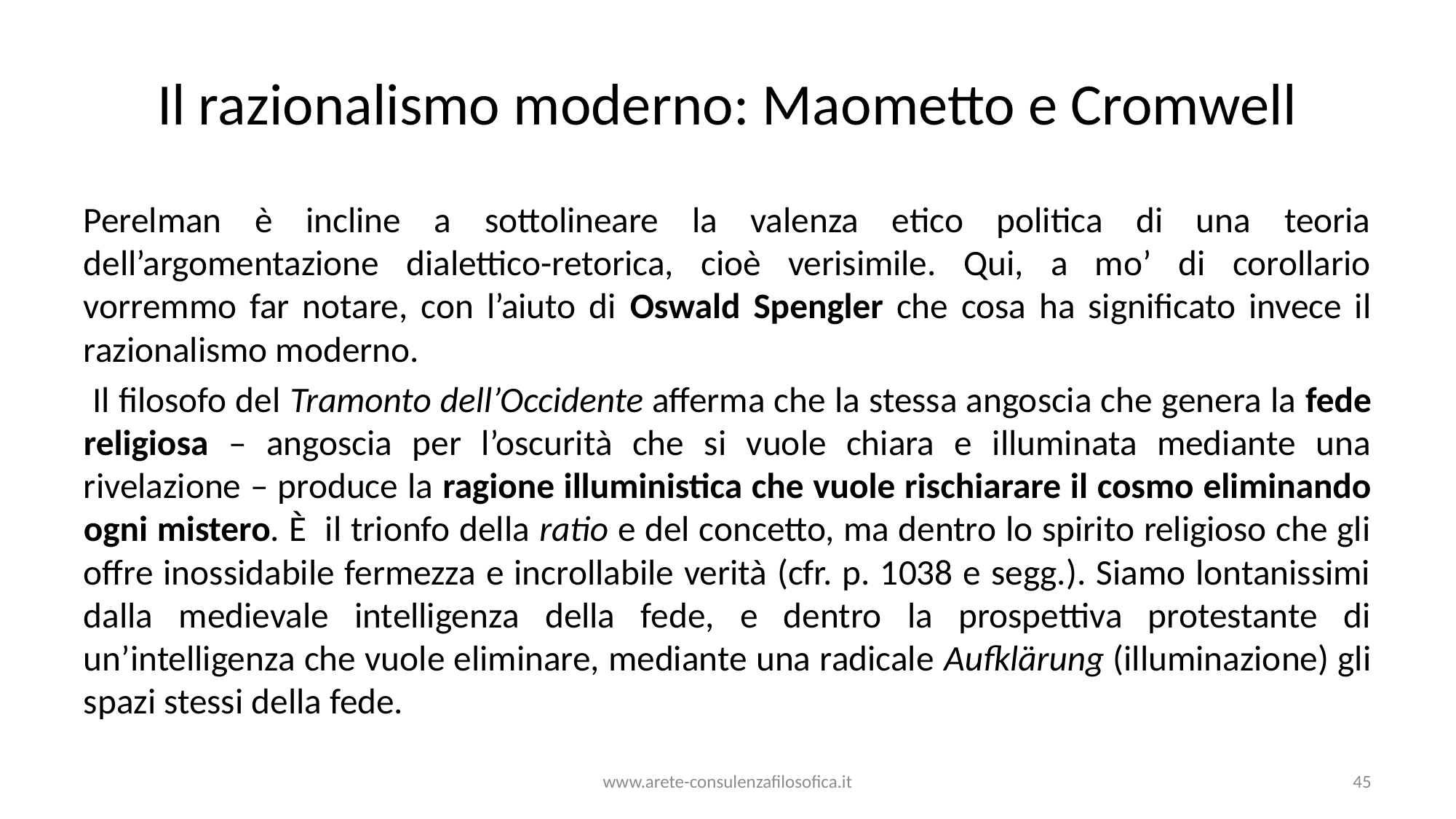

# Il razionalismo moderno: Maometto e Cromwell
Perelman è incline a sottolineare la valenza etico politica di una teoria dell’argomentazione dialettico-retorica, cioè verisimile. Qui, a mo’ di corollario vorremmo far notare, con l’aiuto di Oswald Spengler che cosa ha significato invece il razionalismo moderno.
 Il filosofo del Tramonto dell’Occidente afferma che la stessa angoscia che genera la fede religiosa – angoscia per l’oscurità che si vuole chiara e illuminata mediante una rivelazione – produce la ragione illuministica che vuole rischiarare il cosmo eliminando ogni mistero. È  il trionfo della ratio e del concetto, ma dentro lo spirito religioso che gli offre inossidabile fermezza e incrollabile verità (cfr. p. 1038 e segg.). Siamo lontanissimi dalla medievale intelligenza della fede, e dentro la prospettiva protestante di un’intelligenza che vuole eliminare, mediante una radicale Aufklärung (illuminazione) gli spazi stessi della fede.
www.arete-consulenzafilosofica.it
45